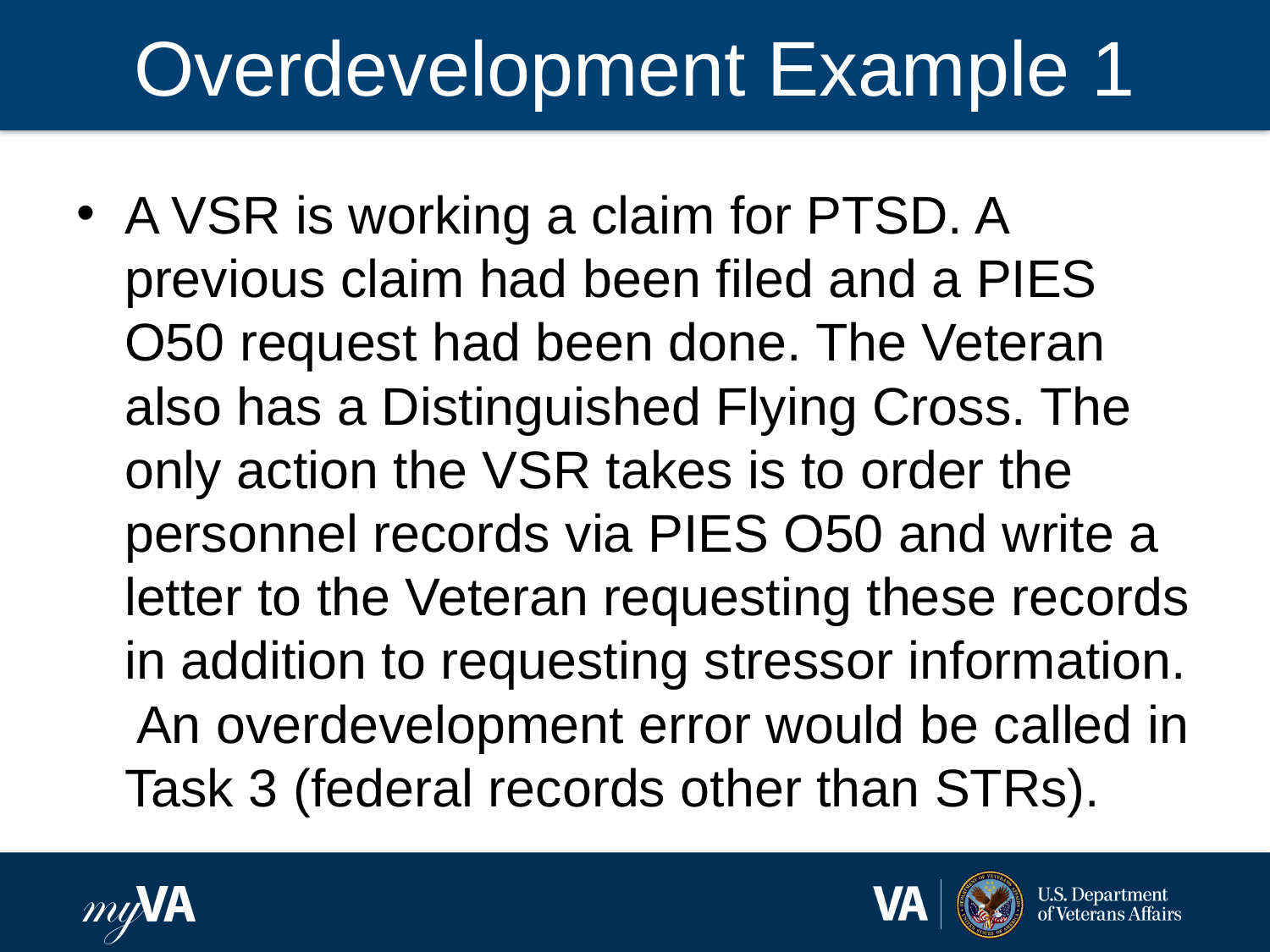

# Overdevelopment Example 1
A VSR is working a claim for PTSD. A previous claim had been filed and a PIES O50 request had been done. The Veteran also has a Distinguished Flying Cross. The only action the VSR takes is to order the personnel records via PIES O50 and write a letter to the Veteran requesting these records in addition to requesting stressor information.  An overdevelopment error would be called in Task 3 (federal records other than STRs).